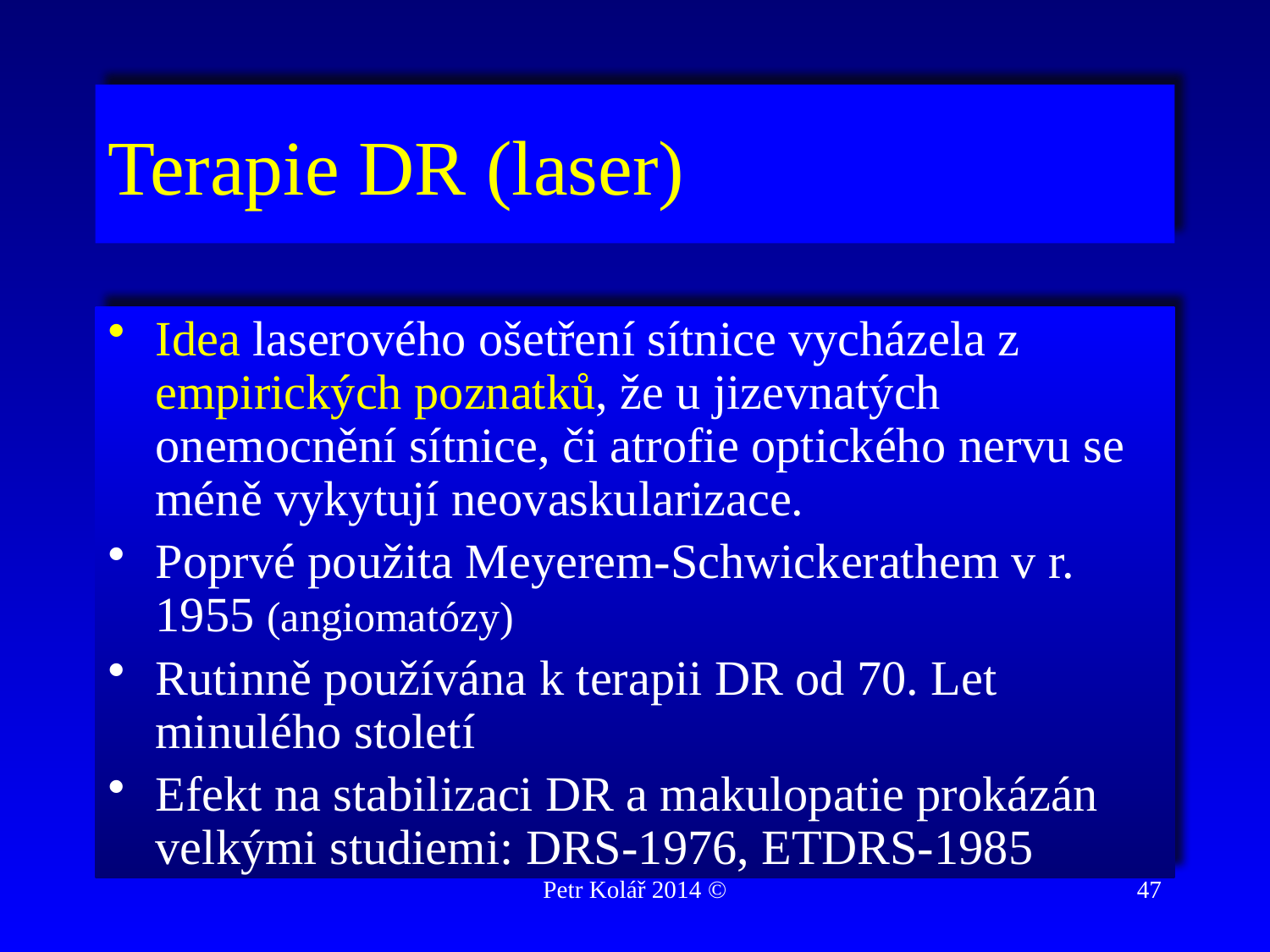

# Terapie DR (laser)
Idea laserového ošetření sítnice vycházela z empirických poznatků, že u jizevnatých onemocnění sítnice, či atrofie optického nervu se méně vykytují neovaskularizace.
Poprvé použita Meyerem-Schwickerathem v r. 1955 (angiomatózy)
Rutinně používána k terapii DR od 70. Let minulého století
Efekt na stabilizaci DR a makulopatie prokázán velkými studiemi: DRS-1976, ETDRS-1985
Petr Kolář 2014 ©
47